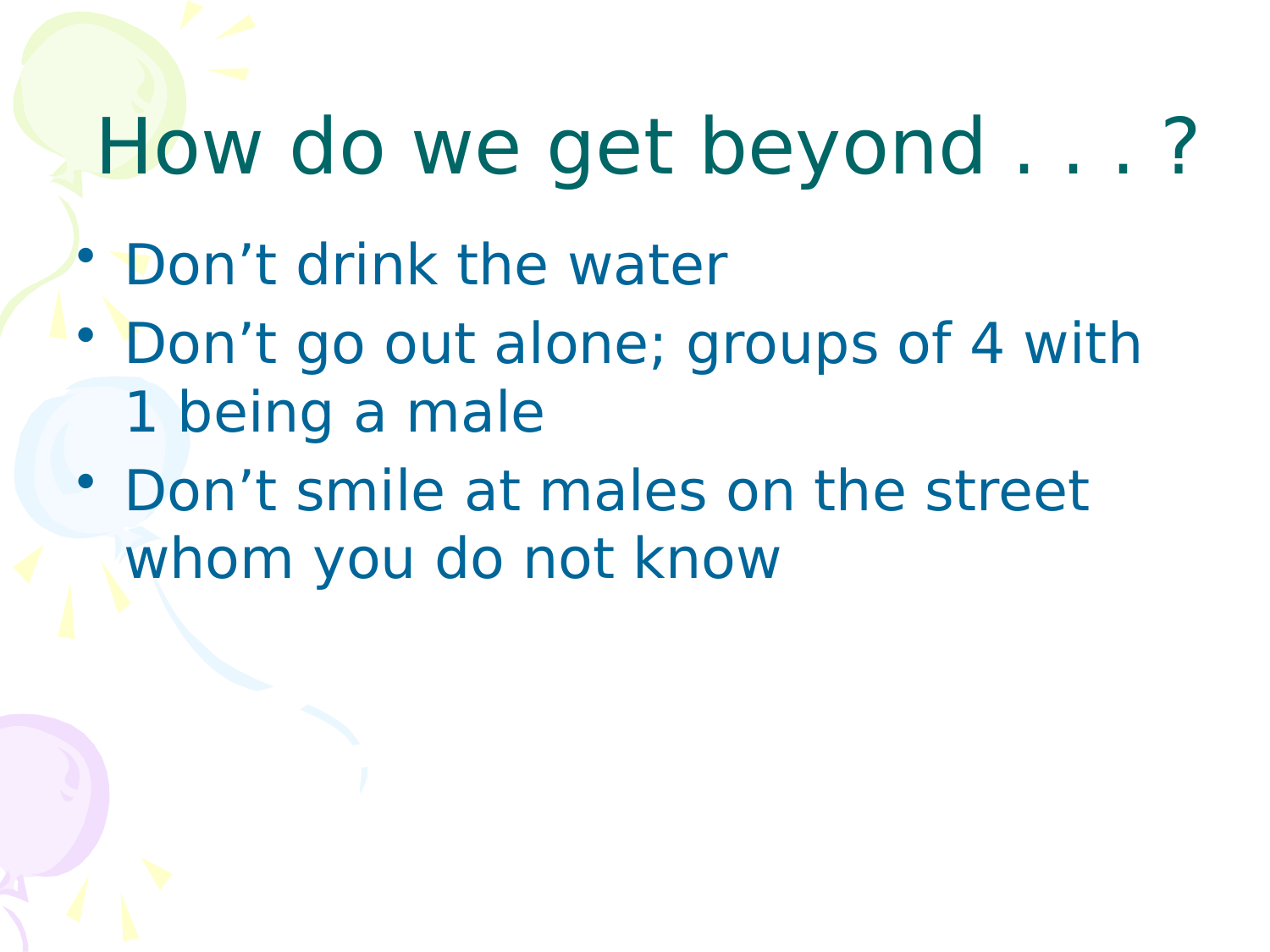

# How do we get beyond . . . ?
Don’t drink the water
Don’t go out alone; groups of 4 with 1 being a male
Don’t smile at males on the street whom you do not know